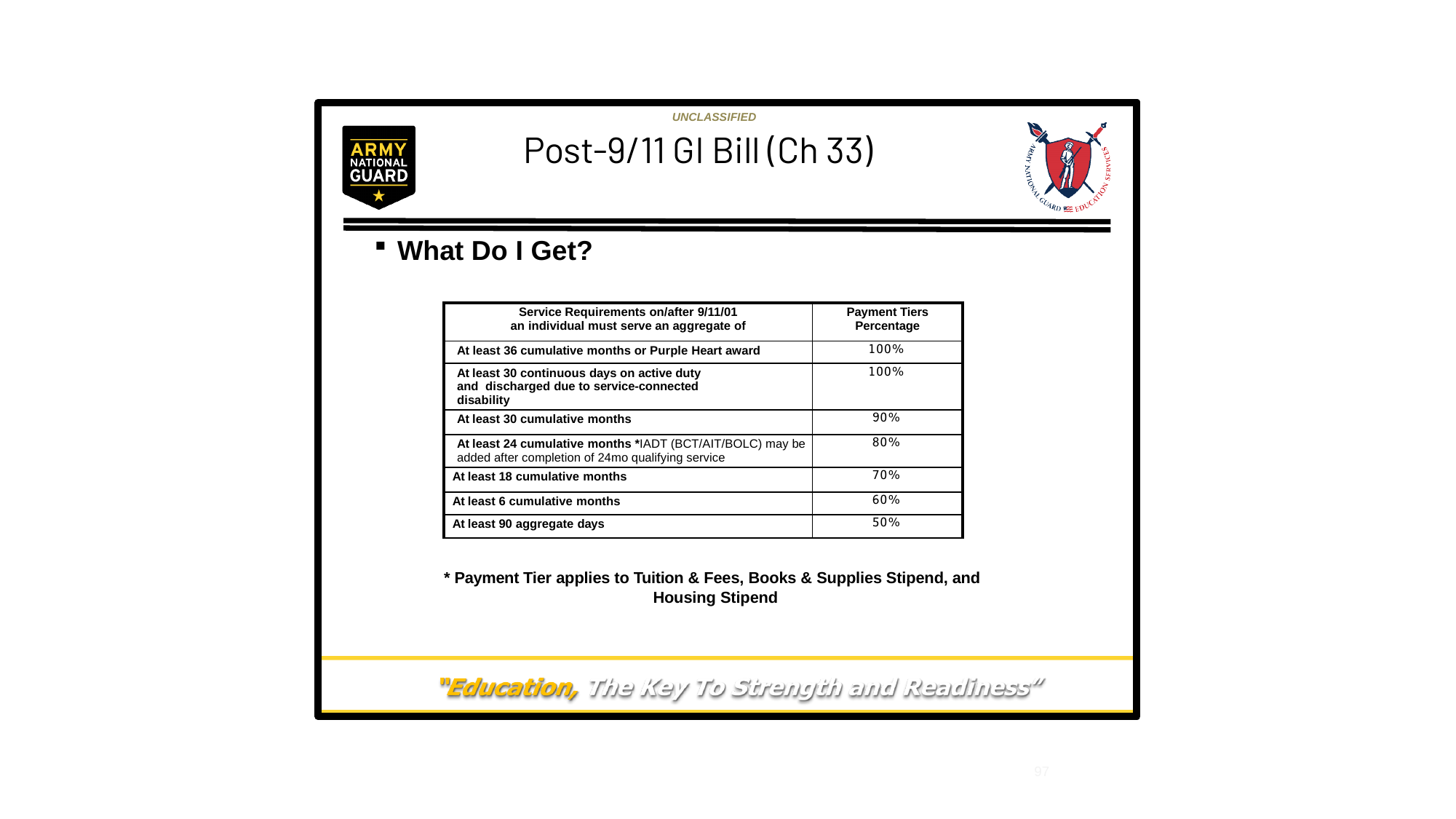

UNCLASSIFIED

# Post-9/11 GI Bill (Ch 33)
What Do I Get?
| Service Requirements on/after 9/11/01 an individual must serve an aggregate of | Payment Tiers Percentage |
| --- | --- |
| At least 36 cumulative months or Purple Heart award | 100% |
| At least 30 continuous days on active duty and discharged due to service-connected disability | 100% |
| At least 30 cumulative months | 90% |
| At least 24 cumulative months \*IADT (BCT/AIT/BOLC) may be added after completion of 24mo qualifying service | 80% |
| At least 18 cumulative months | 70% |
| At least 6 cumulative months | 60% |
| At least 90 aggregate days | 50% |
* Payment Tier applies to Tuition & Fees, Books & Supplies Stipend, and  Housing Stipend

97